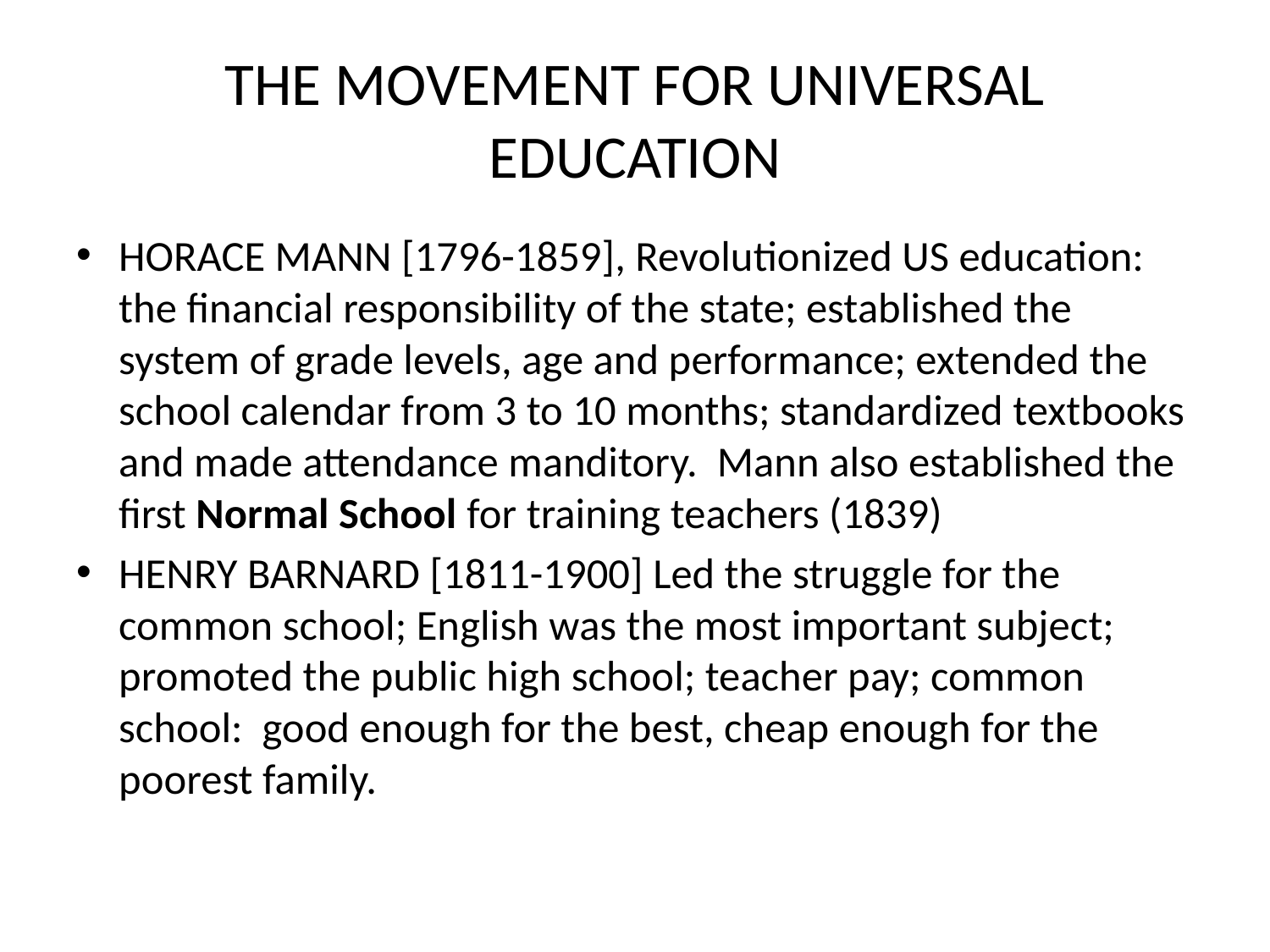

# THE MOVEMENT FOR UNIVERSAL EDUCATION
HORACE MANN [1796-1859], Revolutionized US education:  the financial responsibility of the state; established the system of grade levels, age and performance; extended the school calendar from 3 to 10 months; standardized textbooks and made attendance manditory.  Mann also established the first Normal School for training teachers (1839)
HENRY BARNARD [1811-1900] Led the struggle for the common school; English was the most important subject; promoted the public high school; teacher pay; common school:  good enough for the best, cheap enough for the poorest family.